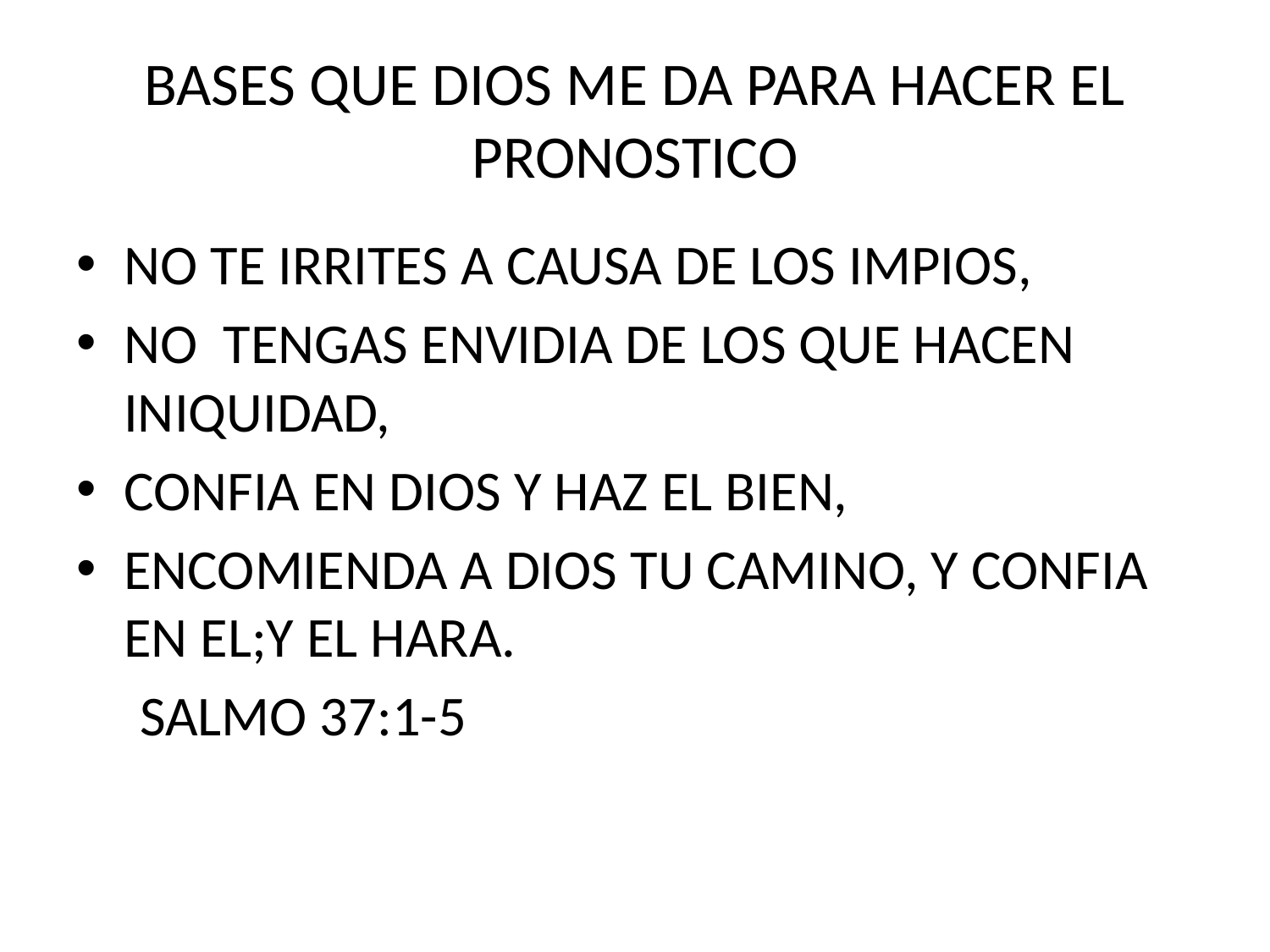

# BASES QUE DIOS ME DA PARA HACER EL PRONOSTICO
NO TE IRRITES A CAUSA DE LOS IMPIOS,
NO  TENGAS ENVIDIA DE LOS QUE HACEN INIQUIDAD,
CONFIA EN DIOS Y HAZ EL BIEN,
ENCOMIENDA A DIOS TU CAMINO, Y CONFIA EN EL;Y EL HARA.
     SALMO 37:1-5